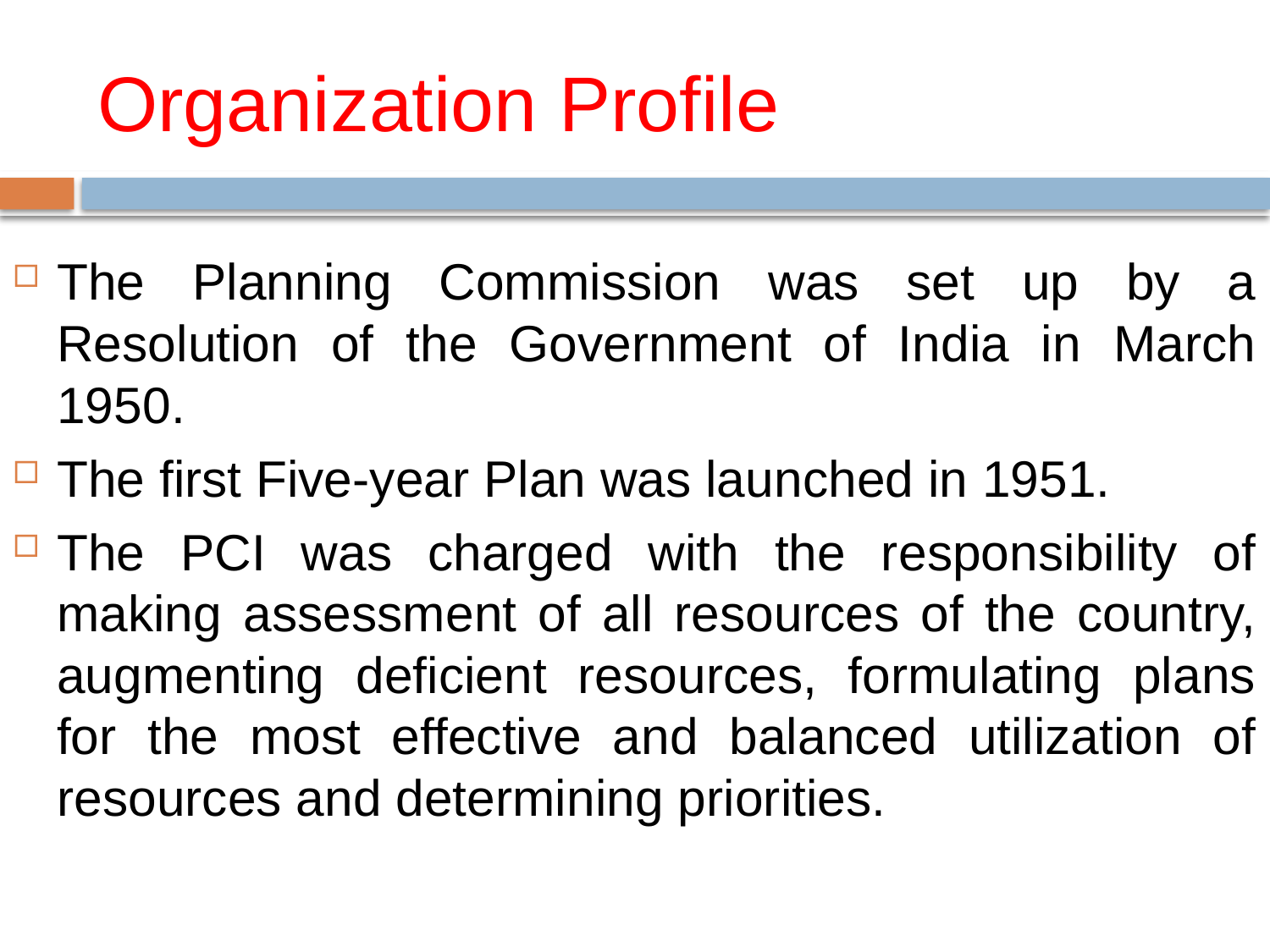

# Organization Profile

The Planning Commission was set up by a Resolution of the Government of India in March 1950.
The first Five-year Plan was launched in 1951.
The PCI was charged with the responsibility of making assessment of all resources of the country, augmenting deficient resources, formulating plans for the most effective and balanced utilization of resources and determining priorities.